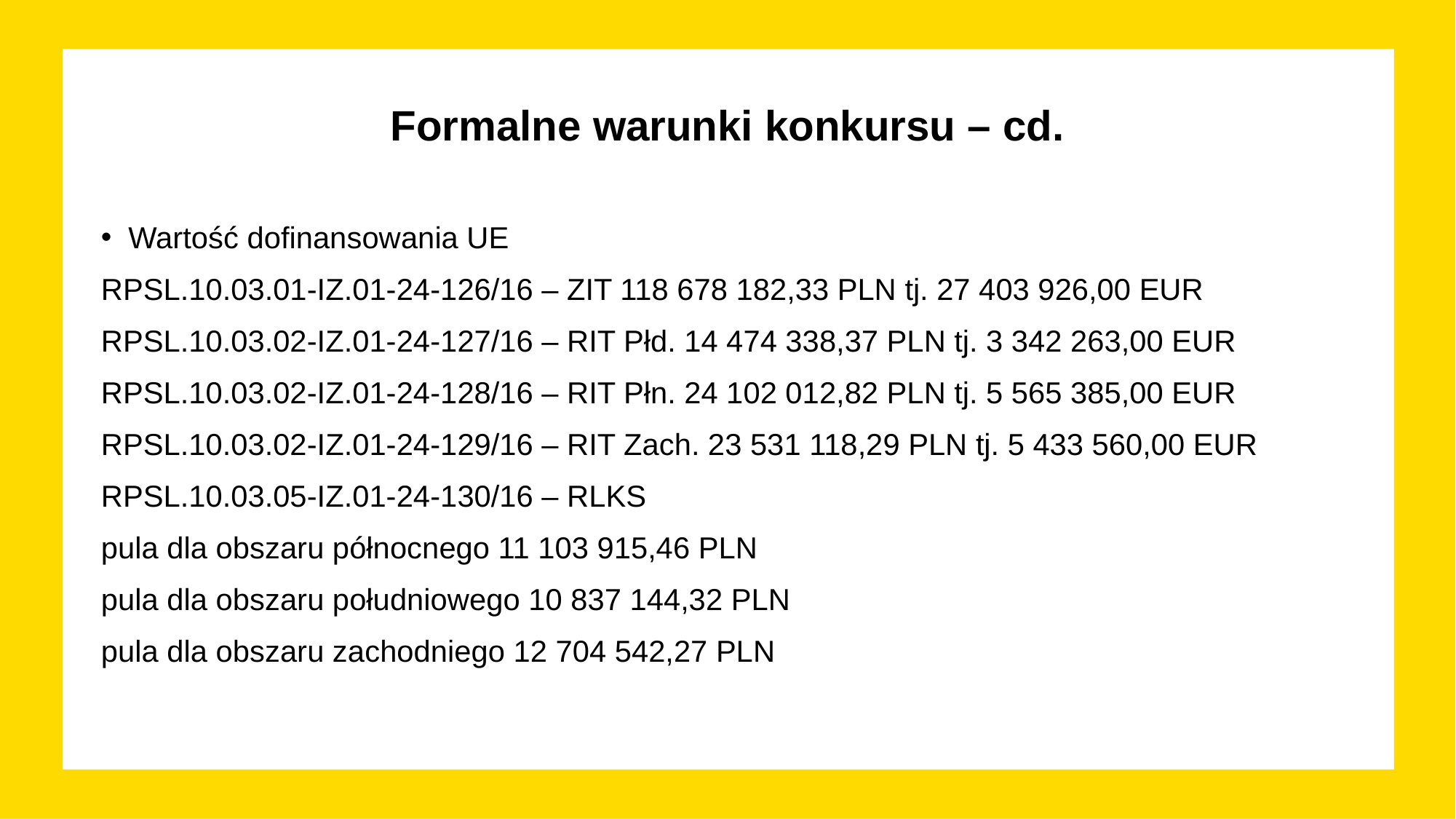

# Formalne warunki konkursu – cd.
Wartość dofinansowania UE
RPSL.10.03.01-IZ.01-24-126/16 – ZIT 118 678 182,33 PLN tj. 27 403 926,00 EUR
RPSL.10.03.02-IZ.01-24-127/16 – RIT Płd. 14 474 338,37 PLN tj. 3 342 263,00 EUR
RPSL.10.03.02-IZ.01-24-128/16 – RIT Płn. 24 102 012,82 PLN tj. 5 565 385,00 EUR
RPSL.10.03.02-IZ.01-24-129/16 – RIT Zach. 23 531 118,29 PLN tj. 5 433 560,00 EUR
RPSL.10.03.05-IZ.01-24-130/16 – RLKS
pula dla obszaru północnego 11 103 915,46 PLN
pula dla obszaru południowego 10 837 144,32 PLN
pula dla obszaru zachodniego 12 704 542,27 PLN